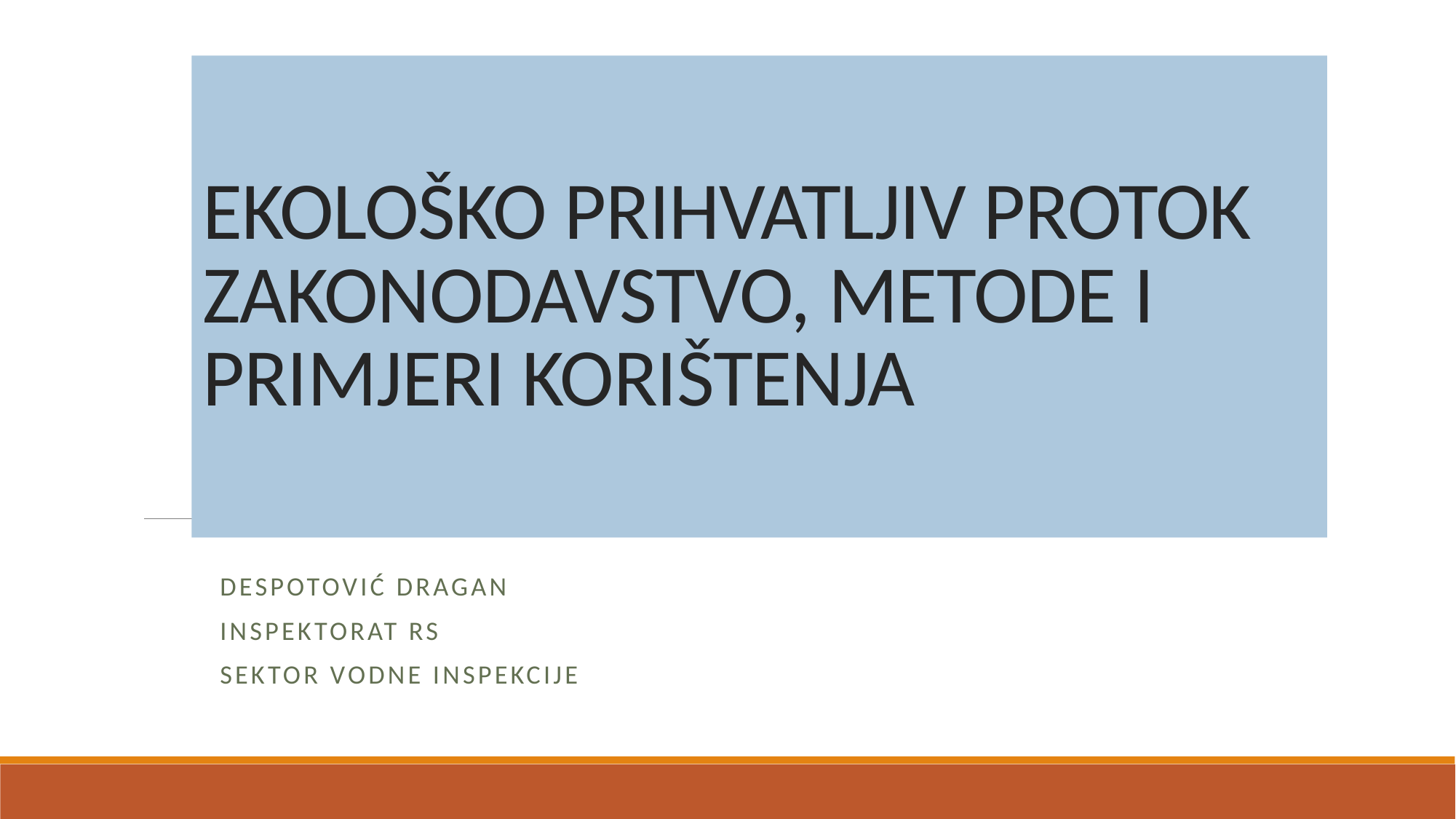

# EKOLOŠKO PRIHVATLJIV PROTOK ZAKONODAVSTVO, METODE I PRIMJERI KORIŠTENJA
Despotović Dragan
Inspektorat RS
Sektor vodne inspekcije